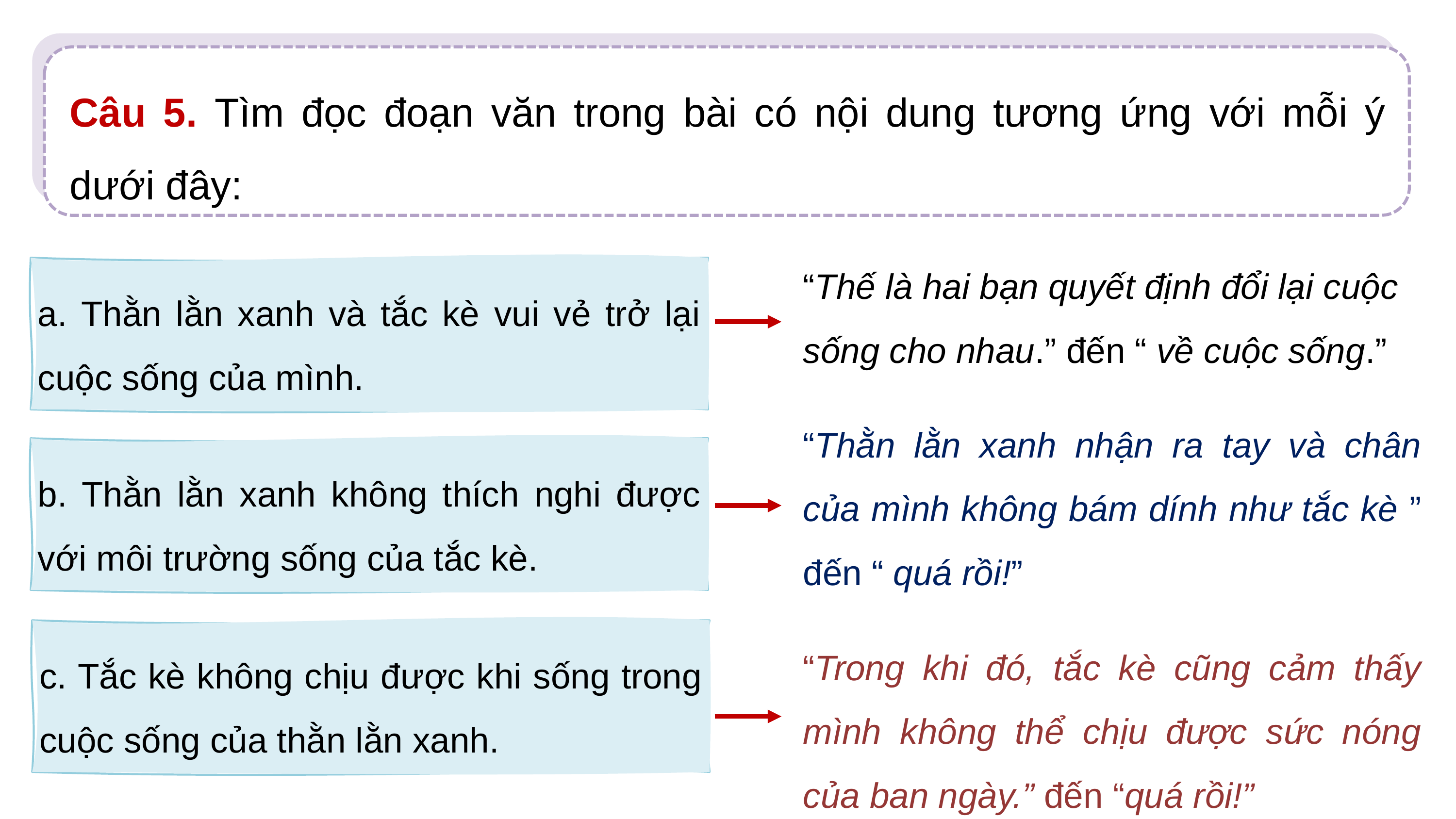

Câu 5. Tìm đọc đoạn văn trong bài có nội dung tương ứng với mỗi ý dưới đây:
“Thế là hai bạn quyết định đổi lại cuộc sống cho nhau.” đến “ về cuộc sống.”
a. Thằn lằn xanh và tắc kè vui vẻ trở lại cuộc sống của mình.
“Thằn lằn xanh nhận ra tay và chân của mình không bám dính như tắc kè ” đến “ quá rồi!”
b. Thằn lằn xanh không thích nghi được với môi trường sống của tắc kè.
c. Tắc kè không chịu được khi sống trong cuộc sống của thằn lằn xanh.
“Trong khi đó, tắc kè cũng cảm thấy mình không thể chịu được sức nóng của ban ngày.” đến “quá rồi!”